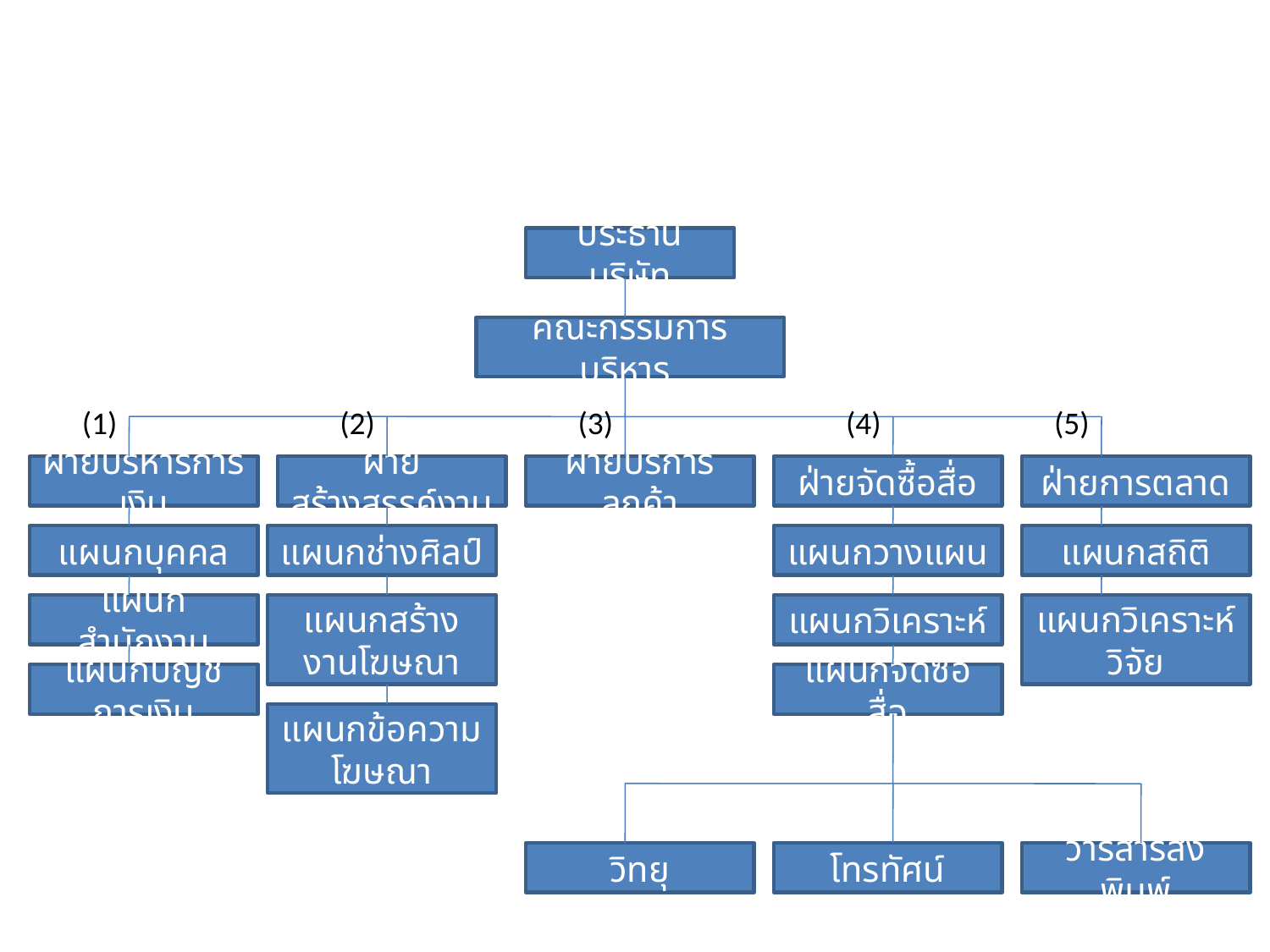

# โครงสร้างบริษัทตัวแทนโฆษณา
ประธานบริษัท
คณะกรรมการบริหาร
(1)
(2)

(4)

(5)

(3)

ฝ่ายบริหารการเงิน
ฝ่ายสร้างสรรค์งาน
ฝ่ายบริการลูกค้า
ฝ่ายจัดซื้อสื่อ
ฝ่ายการตลาด
แผนกบุคคล
แผนกช่างศิลป์
แผนกวางแผน
แผนกสถิติ
แผนกสำนักงาน
แผนกสร้างงานโฆษณา
แผนกวิเคราะห์
แผนกวิเคราะห์
วิจัย
แผนกบัญชีการเงิน
แผนกจัดซื้อสื่อ
แผนกข้อความโฆษณา
วิทยุ
โทรทัศน์
วารสารสิ่งพิมพ์